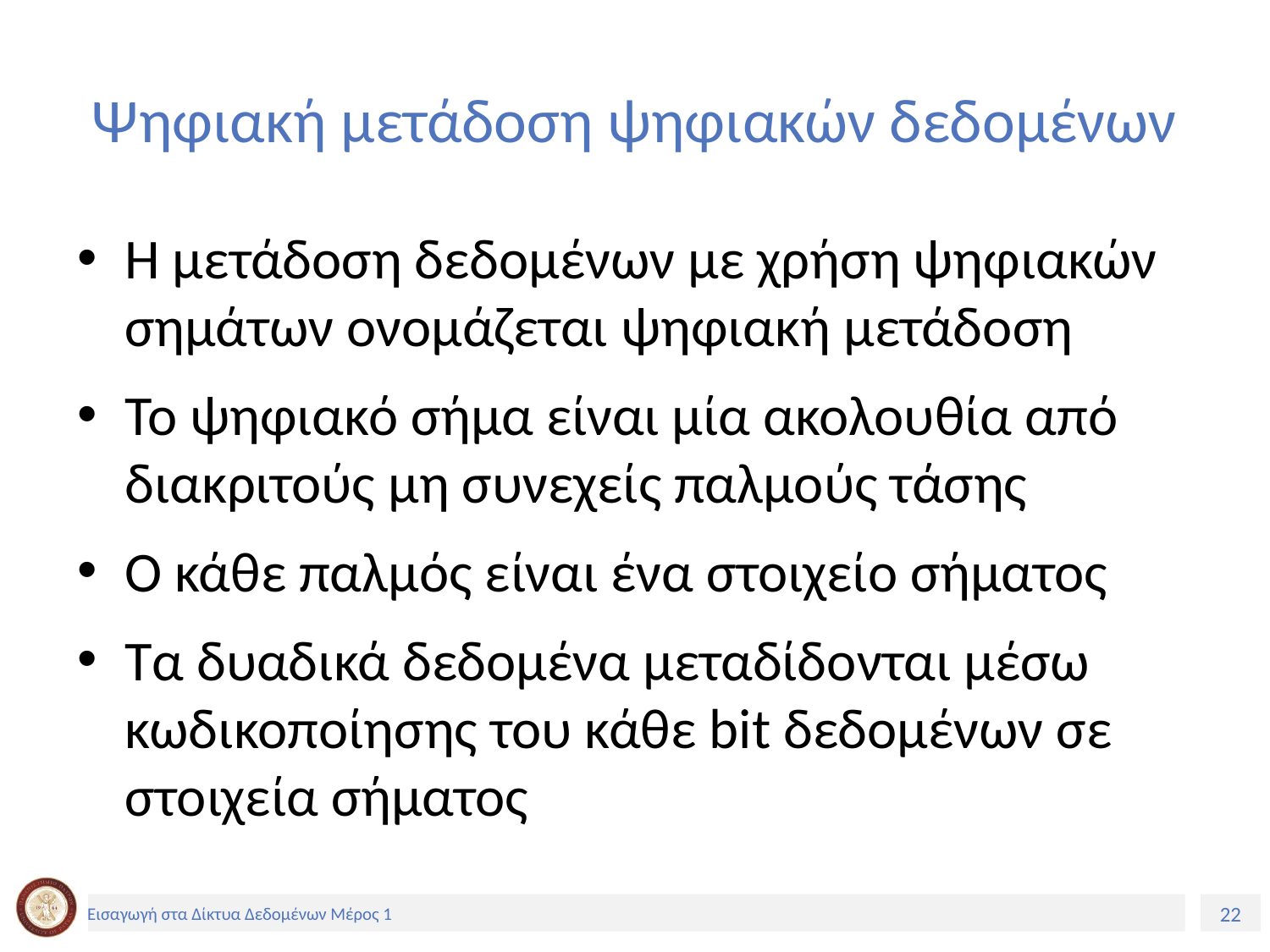

# Ψηφιακή μετάδοση ψηφιακών δεδομένων
Η μετάδοση δεδομένων με χρήση ψηφιακών σημάτων ονομάζεται ψηφιακή μετάδοση
Το ψηφιακό σήμα είναι μία ακολουθία από διακριτούς μη συνεχείς παλμούς τάσης
Ο κάθε παλμός είναι ένα στοιχείο σήματος
Τα δυαδικά δεδομένα μεταδίδονται μέσω κωδικοποίησης του κάθε bit δεδομένων σε στοιχεία σήματος